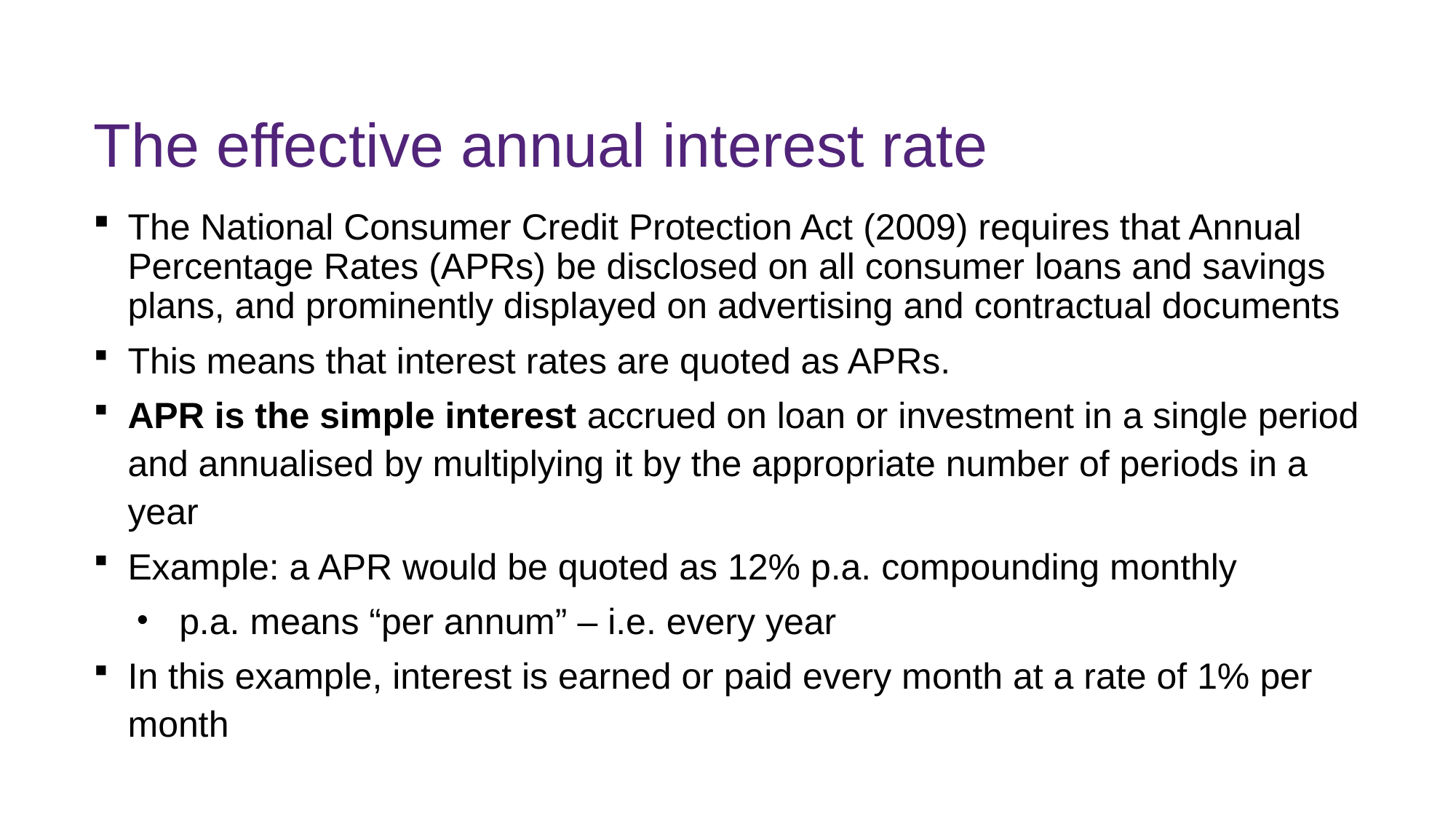

# The effective annual interest rate

The National Consumer Credit Protection Act (2009) requires that Annual Percentage Rates (APRs) be disclosed on all consumer loans and savings plans, and prominently displayed on advertising and contractual documents
This means that interest rates are quoted as APRs.
APR is the simple interest accrued on loan or investment in a single period and annualised by multiplying it by the appropriate number of periods in a year
Example: a APR would be quoted as 12% p.a. compounding monthly
p.a. means “per annum” – i.e. every year
In this example, interest is earned or paid every month at a rate of 1% per month
40